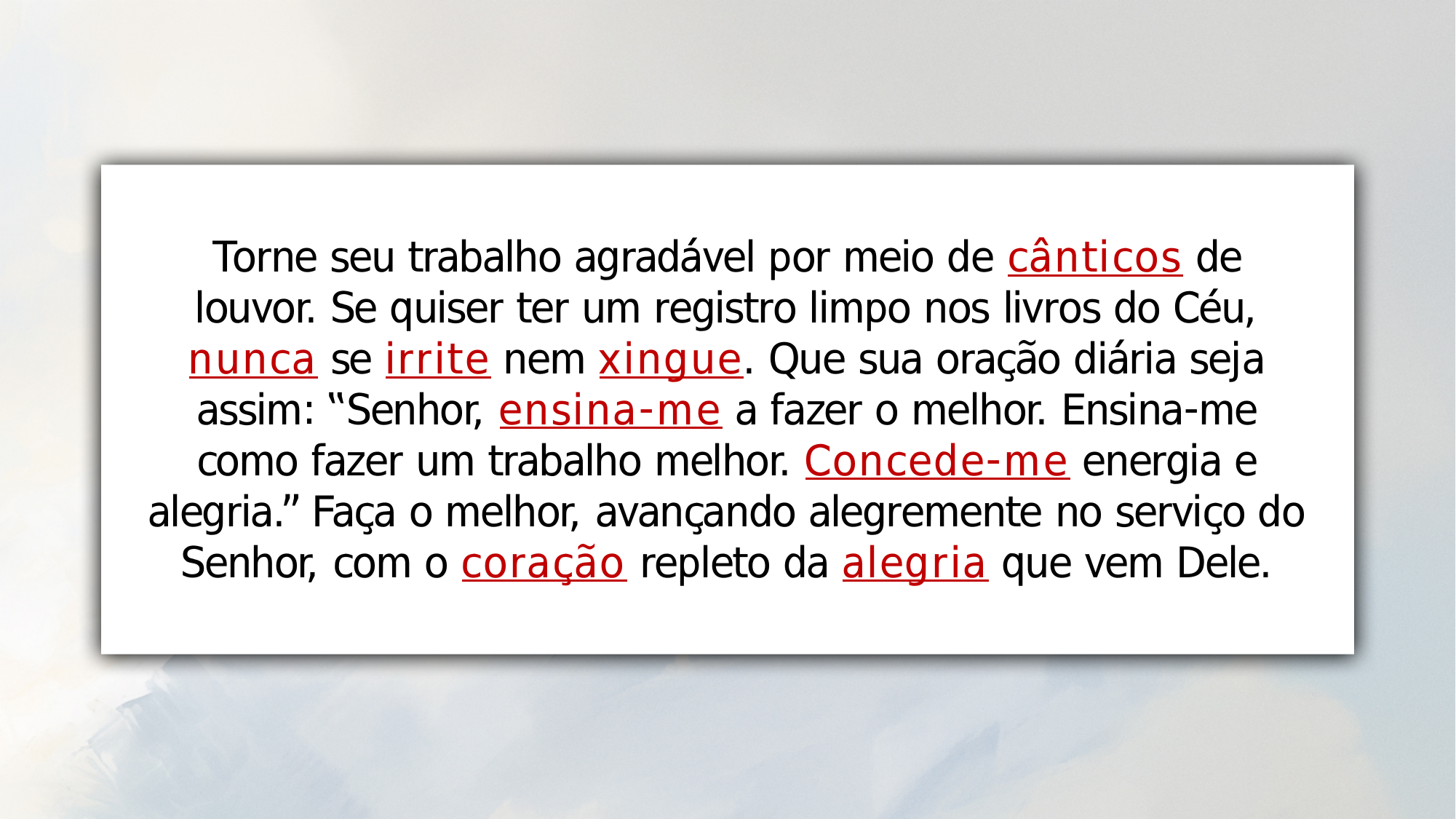

Torne seu trabalho agradável por meio de cânticos de louvor. Se quiser ter um registro limpo nos livros do Céu, nunca se irrite nem xingue. Que sua oração diária seja assim: “Senhor, ensina-me a fazer o melhor. Ensina-me como fazer um trabalho melhor. Concede-me energia e alegria.” Faça o melhor, avançando alegremente no serviço do Senhor, com o coração repleto da alegria que vem Dele.